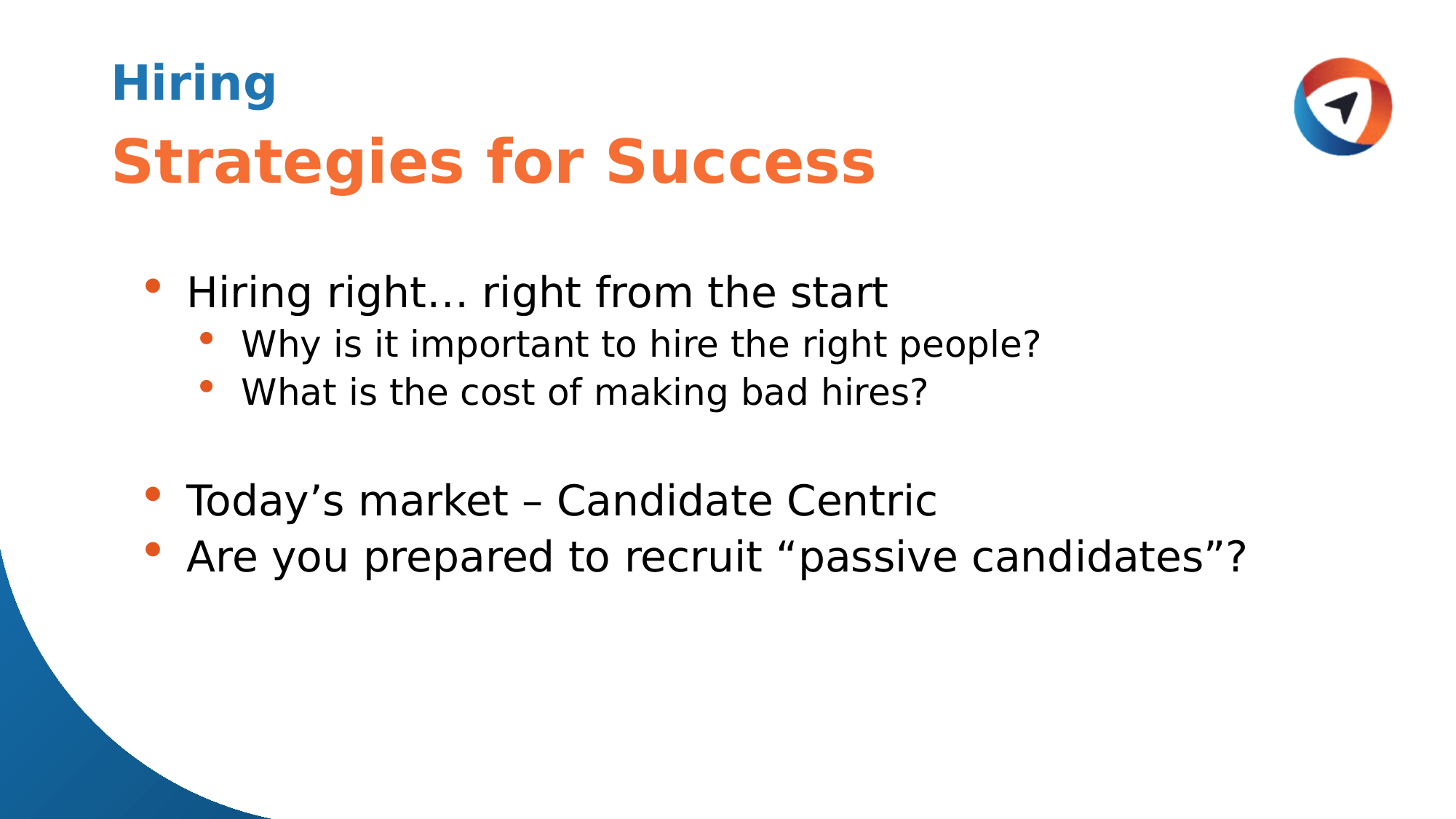

Hiring
# Strategies for Success
Hiring right… right from the start
Why is it important to hire the right people?
What is the cost of making bad hires?

Today’s market – Candidate Centric
Are you prepared to recruit “passive candidates”?